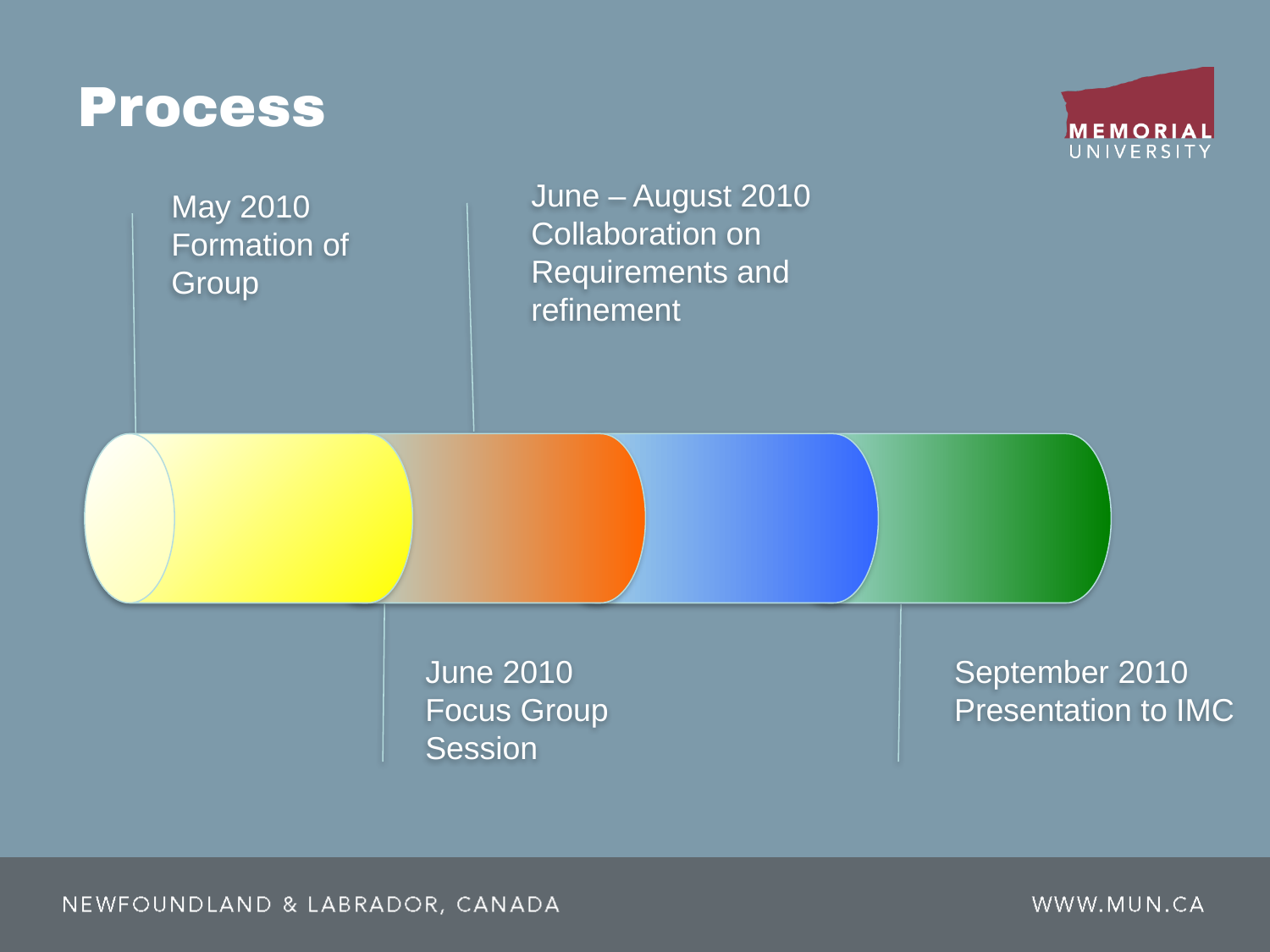

# Process
June – August 2010
Collaboration on Requirements and refinement
May 2010
Formation of Group

June 2010
Focus Group Session
September 2010
Presentation to IMC